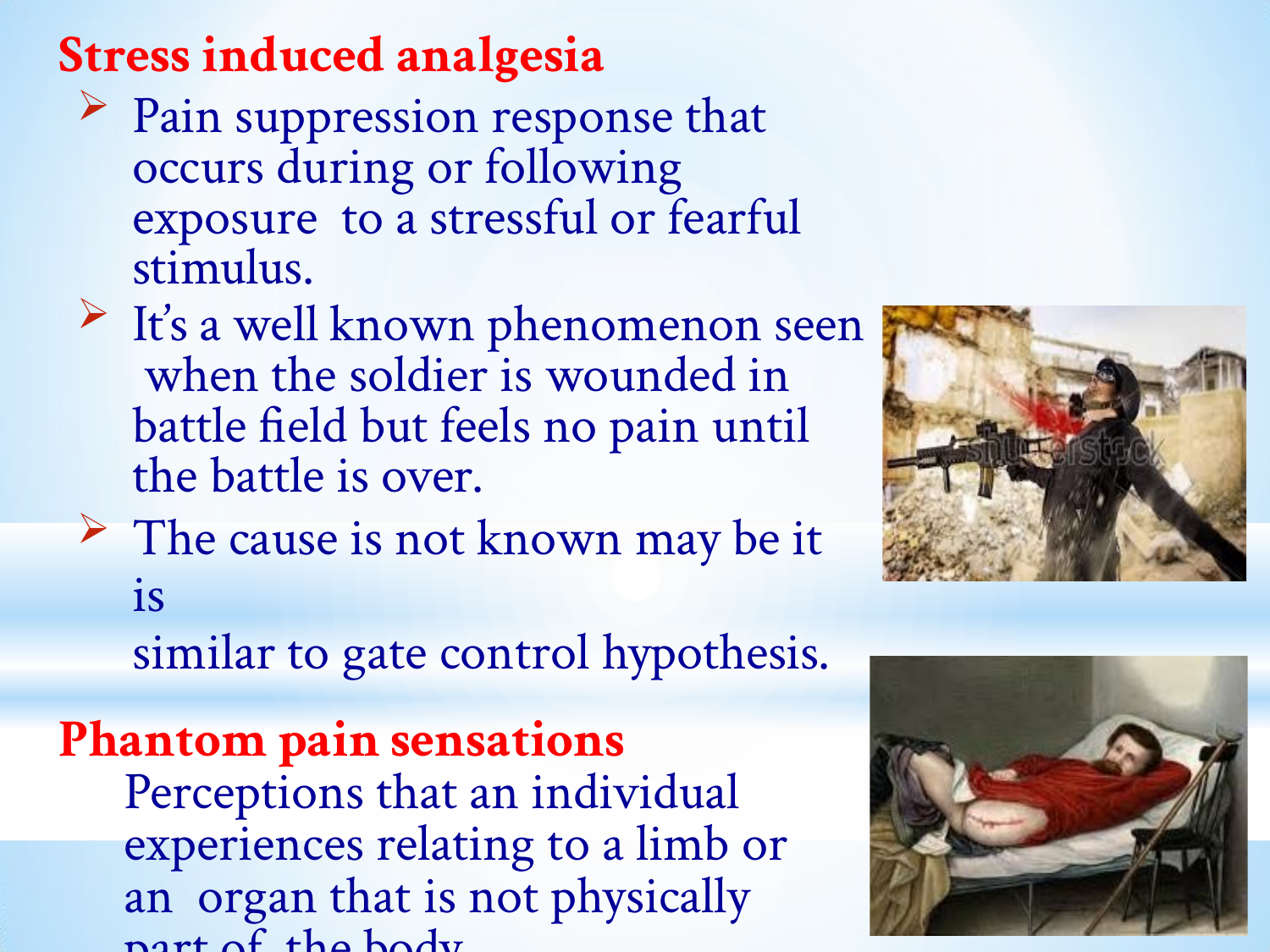

Stress induced analgesia
Pain suppression response that  occurs during or following exposure  to a stressful or fearful stimulus.
It’s a well known phenomenon seen  when the soldier is wounded in  battle field but feels no pain until  the battle is over.
The cause is not known may be it is
similar to gate control hypothesis.
Phantom pain sensations  Perceptions that an individual  experiences relating to a limb or an  organ that is not physically part of  the body.